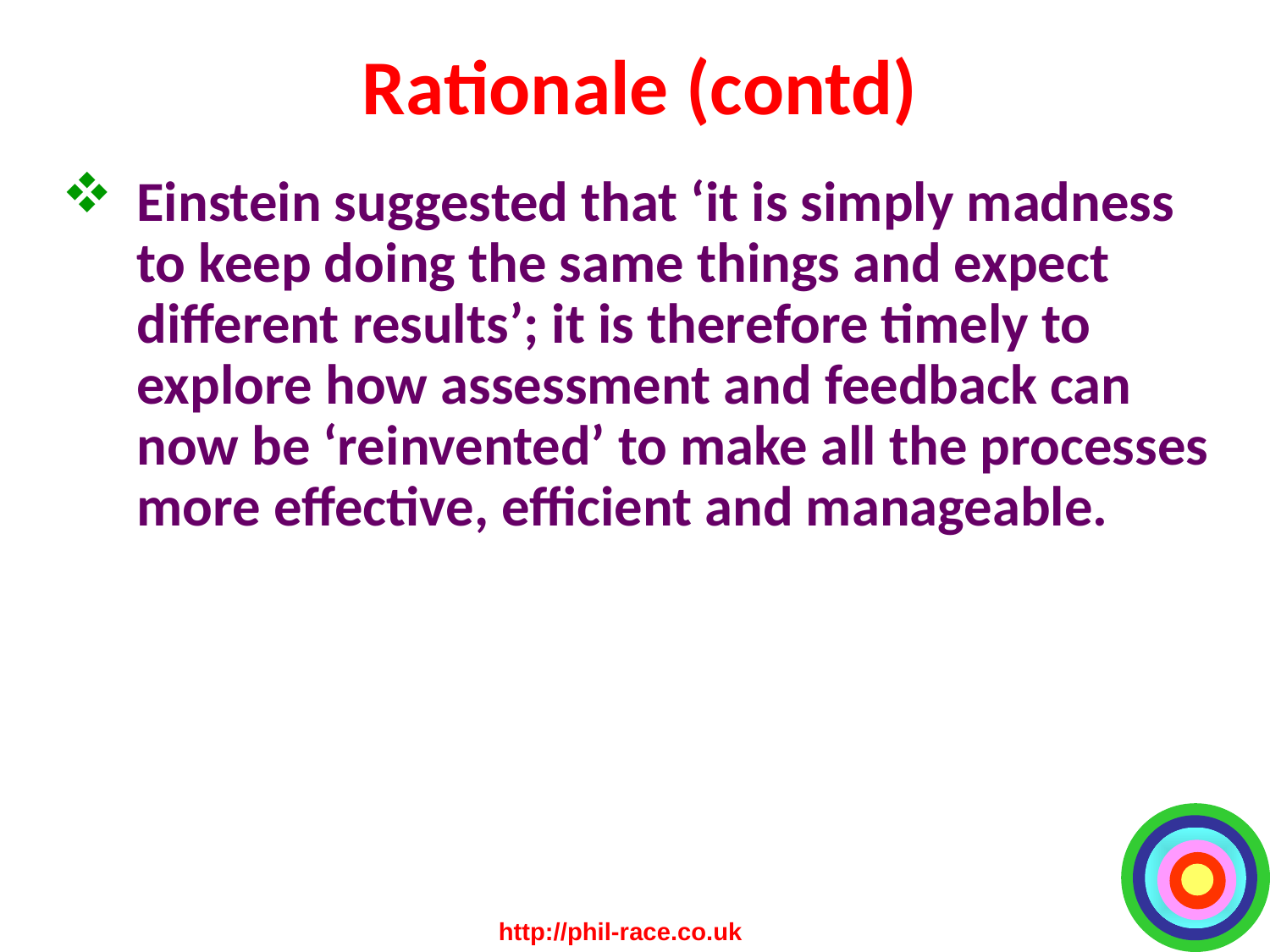

# Rationale (contd)
Einstein suggested that ‘it is simply madness to keep doing the same things and expect different results’; it is therefore timely to explore how assessment and feedback can now be ‘reinvented’ to make all the processes more effective, efficient and manageable.